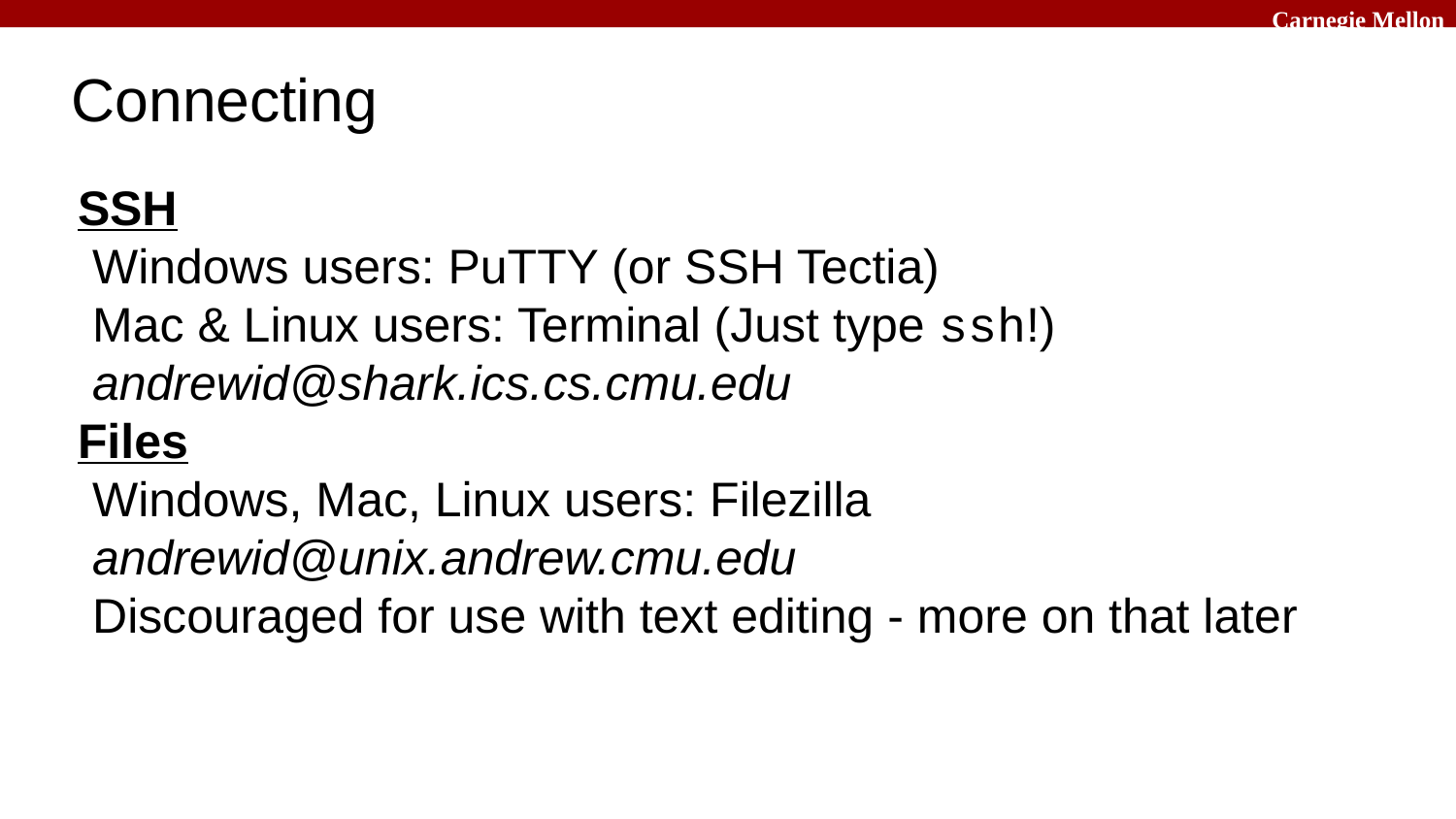

# Connecting
SSH
Windows users: PuTTY (or SSH Tectia)
Mac & Linux users: Terminal (Just type ssh!)
andrewid@shark.ics.cs.cmu.edu
Files
Windows, Mac, Linux users: Filezilla
andrewid@unix.andrew.cmu.edu
Discouraged for use with text editing - more on that later